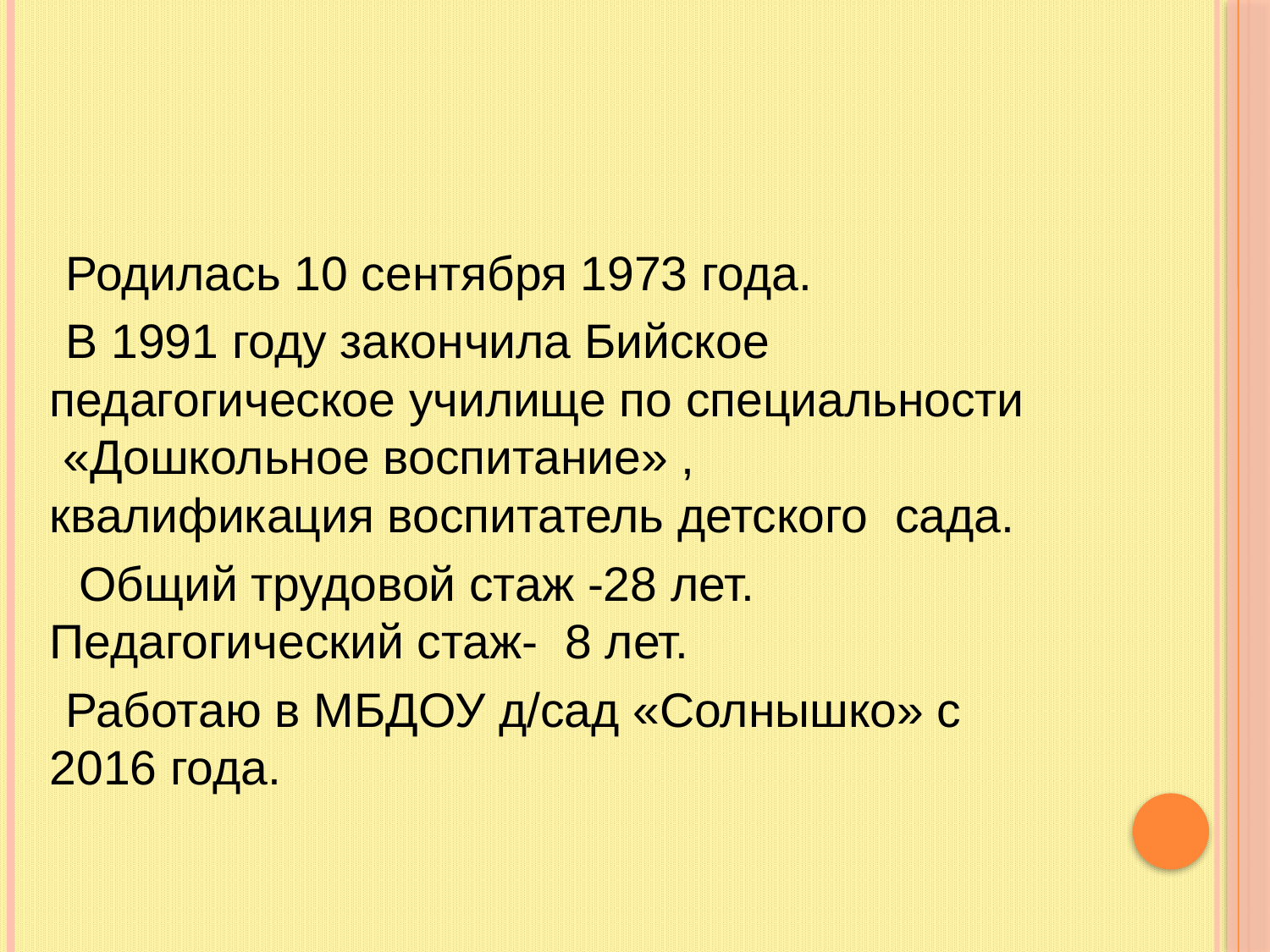

#
    Родилась 10 сентября 1973 года.
    В 1991 году закончила Бийское педагогическое училище по специальности  «Дошкольное воспитание» , квалификация воспитатель детского  сада.
     Общий трудовой стаж -28 лет.        Педагогический стаж-  8 лет.
    Работаю в МБДОУ д/сад «Солнышко» с 2016 года.